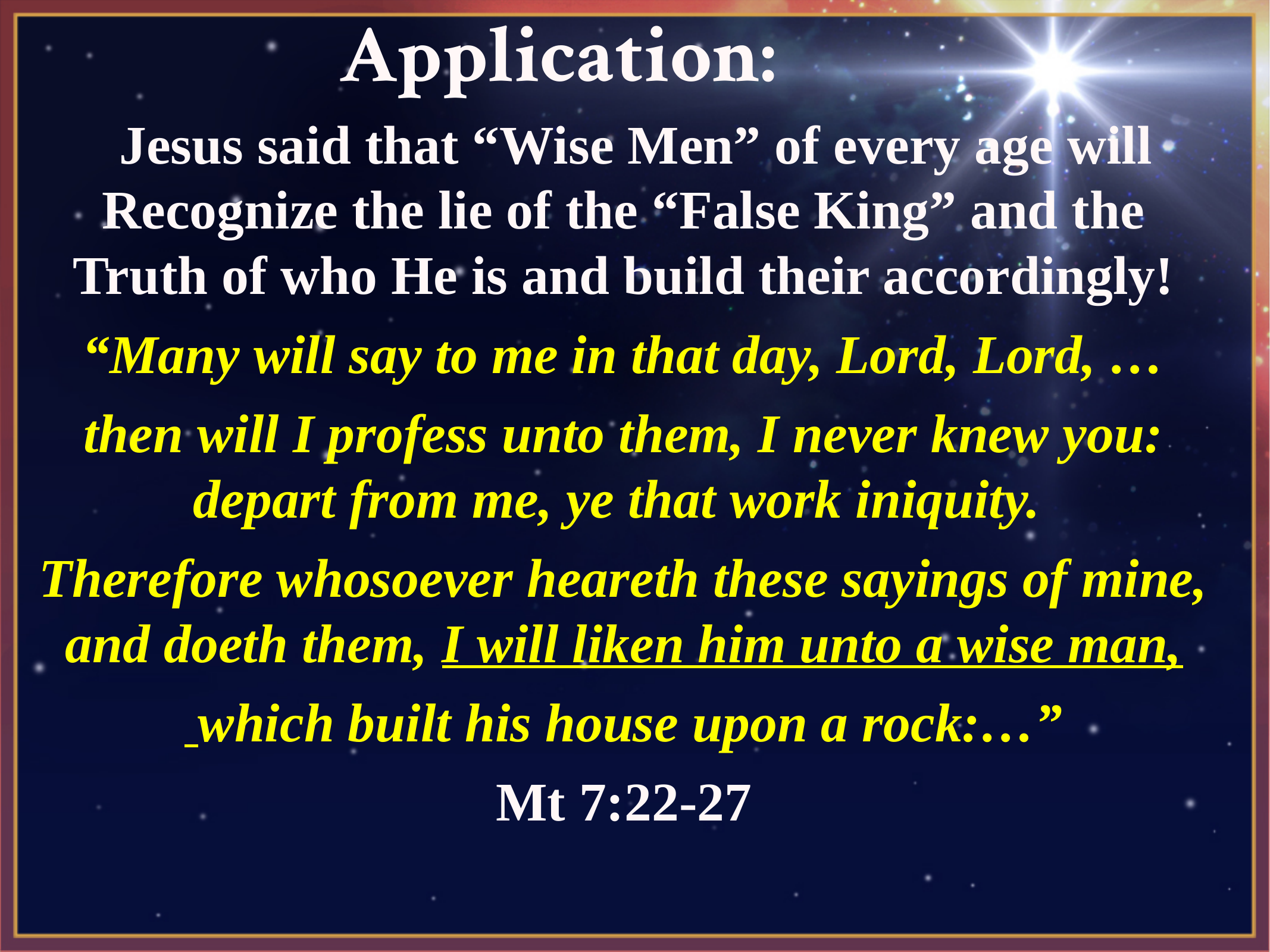

# Application:
  Jesus said that “Wise Men” of every age will Recognize the lie of the “False King” and the Truth of who He is and build their accordingly!
“Many will say to me in that day, Lord, Lord, …
then will I profess unto them, I never knew you: depart from me, ye that work iniquity.
Therefore whosoever heareth these sayings of mine, and doeth them, I will liken him unto a wise man,
 which built his house upon a rock:…”
Mt 7:22-27